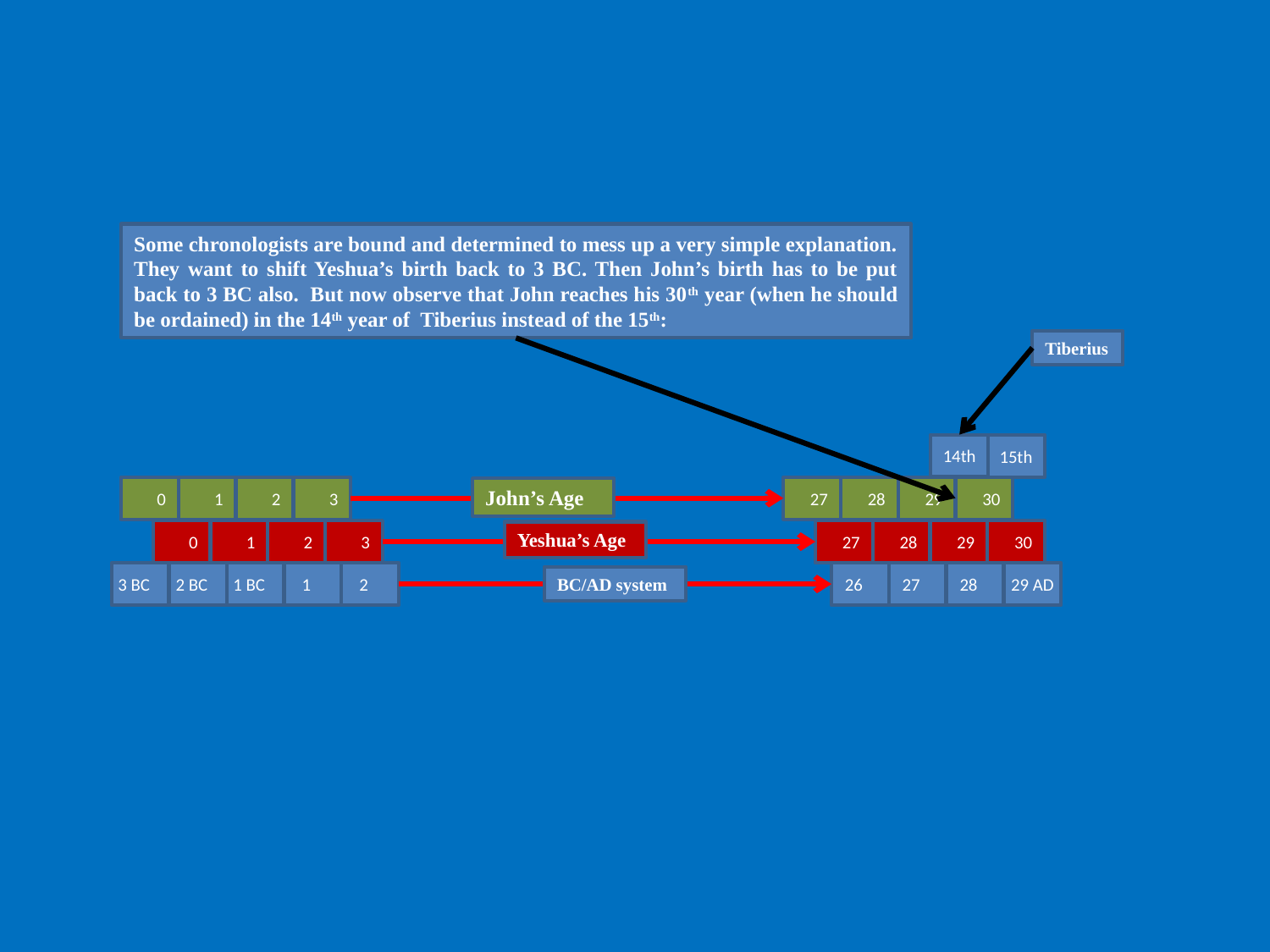

Some chronologists are bound and determined to mess up a very simple explanation. They want to shift Yeshua’s birth back to 3 BC. Then John’s birth has to be put back to 3 BC also.  But now observe that John reaches his 30th year (when he should be ordained) in the 14th year of  Tiberius instead of the 15th:
Tiberius
14th
15th
0
1
2
3
27
28
29
30
John’s Age
0
1
2
3
27
28
29
30
Yeshua’s Age
3 BC
2 BC
1 BC
1
2
26
27
28
29 AD
BC/AD system